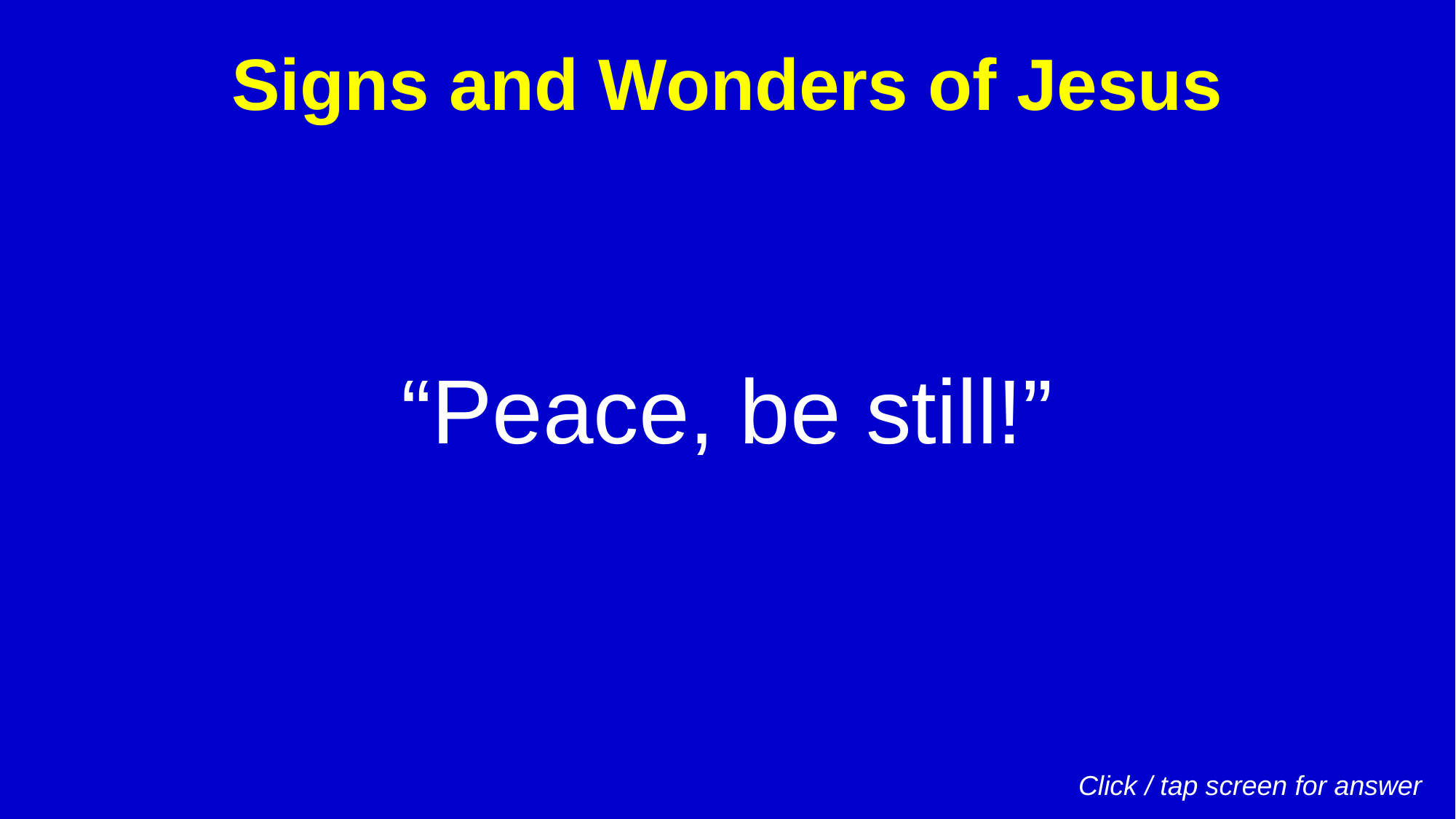

Signs and Wonders of Jesus
“Peace, be still!”
Click / tap screen for answer